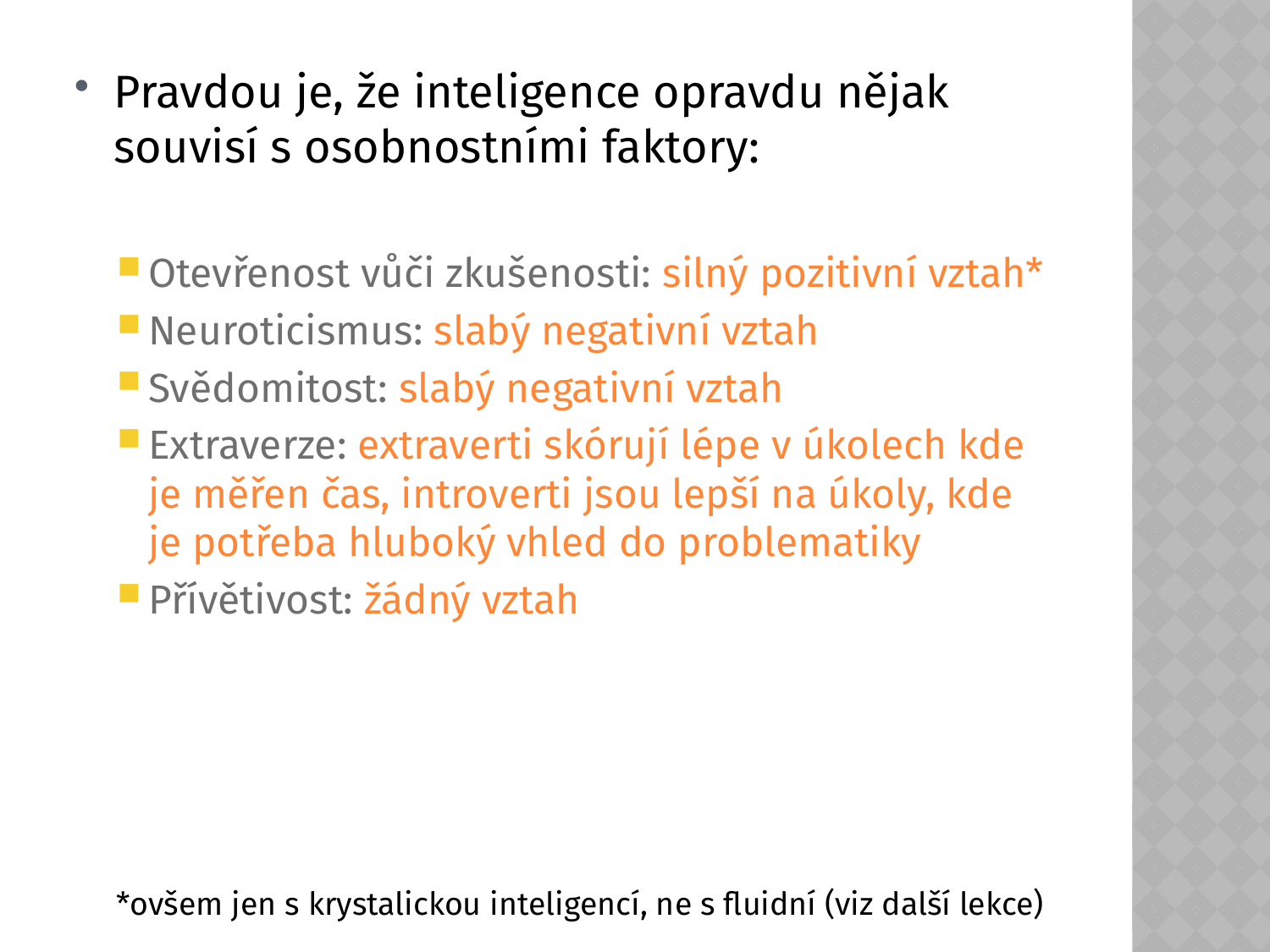

Pravdou je, že inteligence opravdu nějak souvisí s osobnostními faktory:

Otevřenost vůči zkušenosti: silný pozitivní vztah*
Neuroticismus: slabý negativní vztah
Svědomitost: slabý negativní vztah
Extraverze: extraverti skórují lépe v úkolech kde je měřen čas, introverti jsou lepší na úkoly, kde je potřeba hluboký vhled do problematiky
Přívětivost: žádný vztah

*ovšem jen s krystalickou inteligencí, ne s fluidní (viz další lekce)